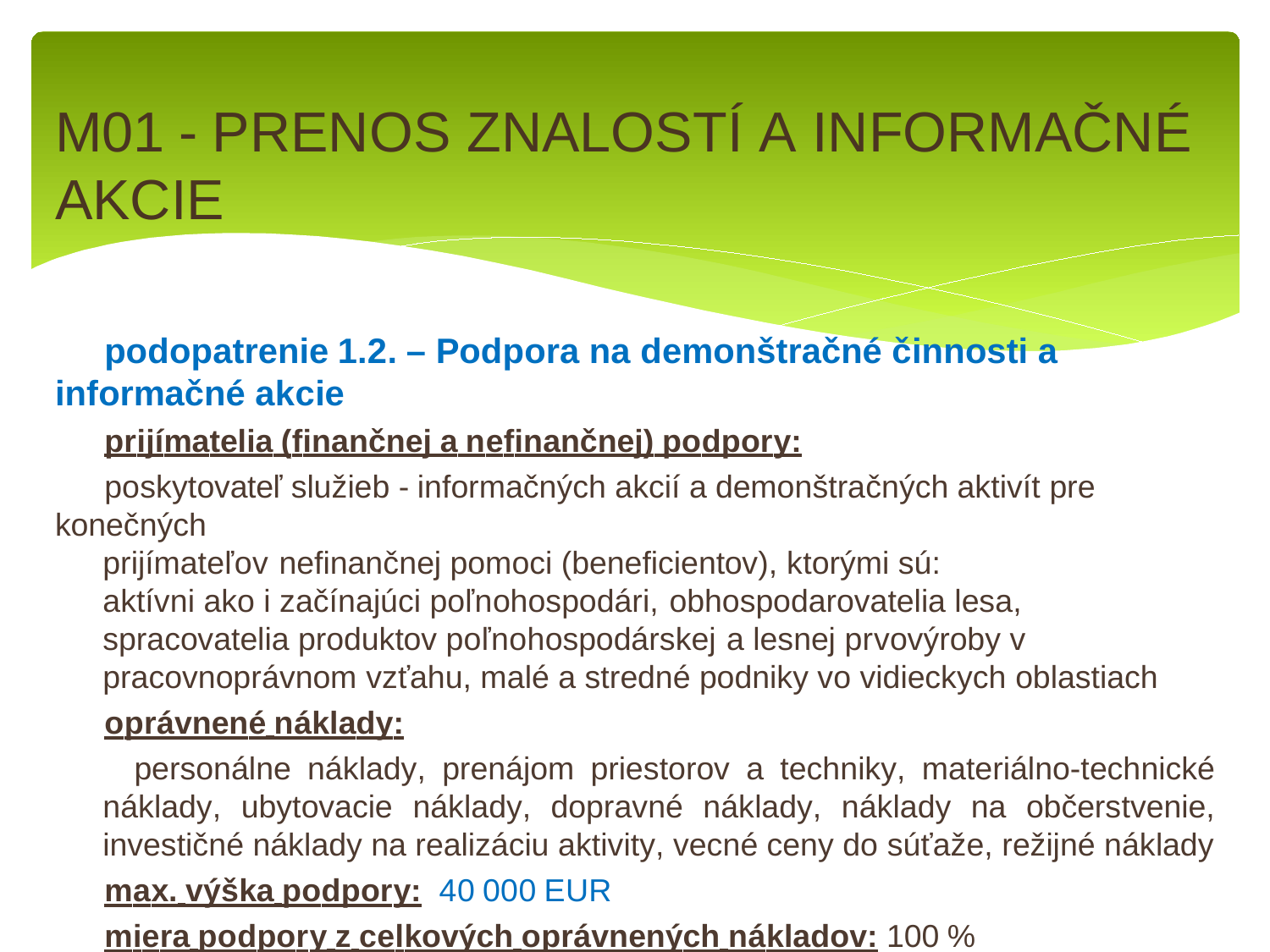

M01 - PRENOS ZNALOSTÍ A INFORMAČNÉ AKCIE

	podopatrenie 1.2. – Podpora na demonštračné činnosti a informačné akcie
	prijímatelia (finančnej a nefinančnej) podpory:
	poskytovateľ služieb - informačných akcií a demonštračných aktivít pre konečných
prijímateľov nefinančnej pomoci (beneficientov), ktorými sú:
aktívni ako i začínajúci poľnohospodári, obhospodarovatelia lesa, spracovatelia produktov poľnohospodárskej a lesnej prvovýroby v pracovnoprávnom vzťahu, malé a stredné podniky vo vidieckych oblastiach
	oprávnené náklady:
      personálne náklady, prenájom priestorov a techniky, materiálno-technické náklady, ubytovacie náklady, dopravné náklady, náklady na občerstvenie, investičné náklady na realizáciu aktivity, vecné ceny do súťaže, režijné náklady
	max. výška podpory:  40 000 EUR
	miera podpory z celkových oprávnených nákladov: 100 %